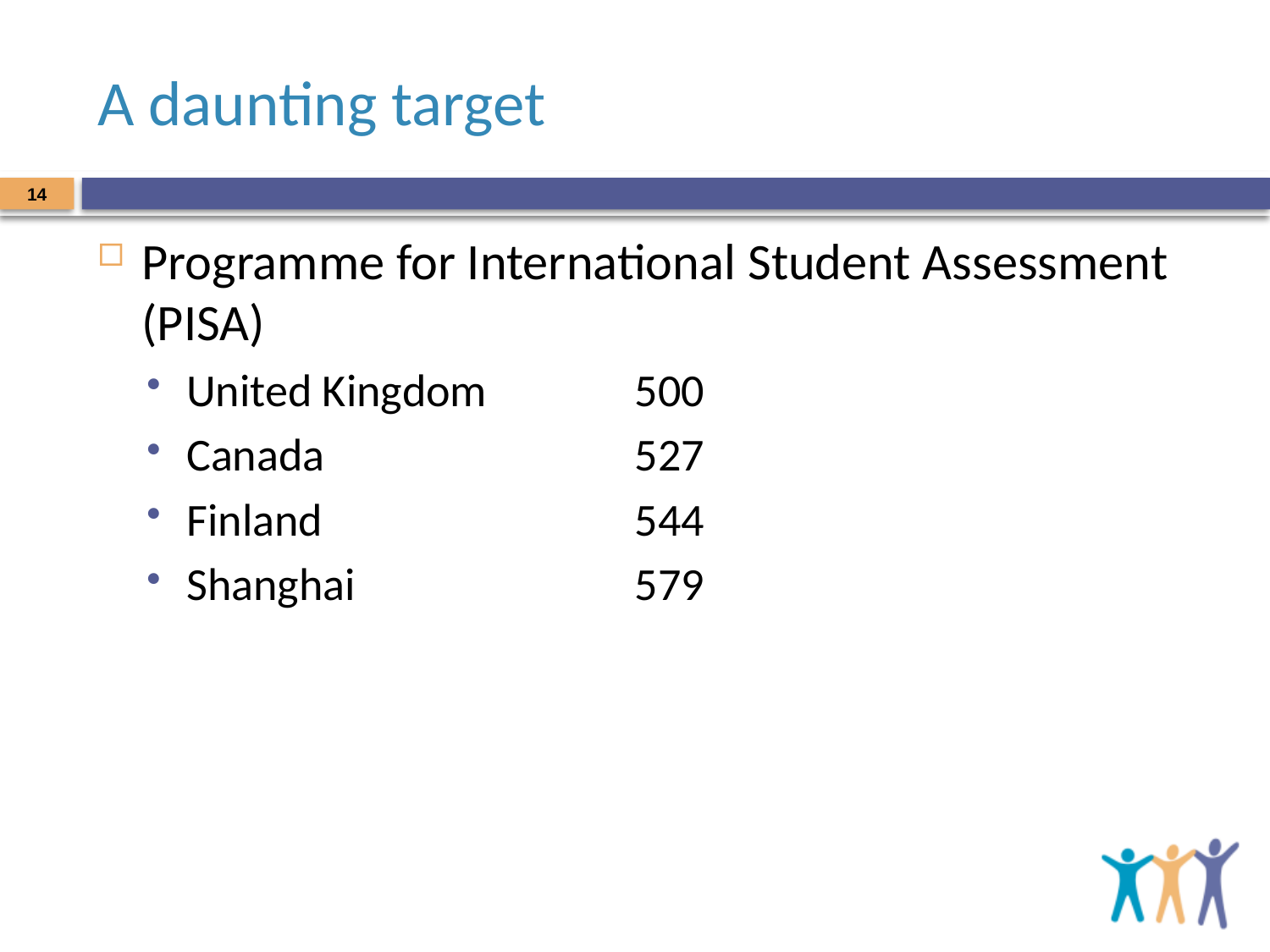

# A daunting target
14
Programme for International Student Assessment (PISA)
United Kingdom	500
Canada	527
Finland	544
Shanghai	579